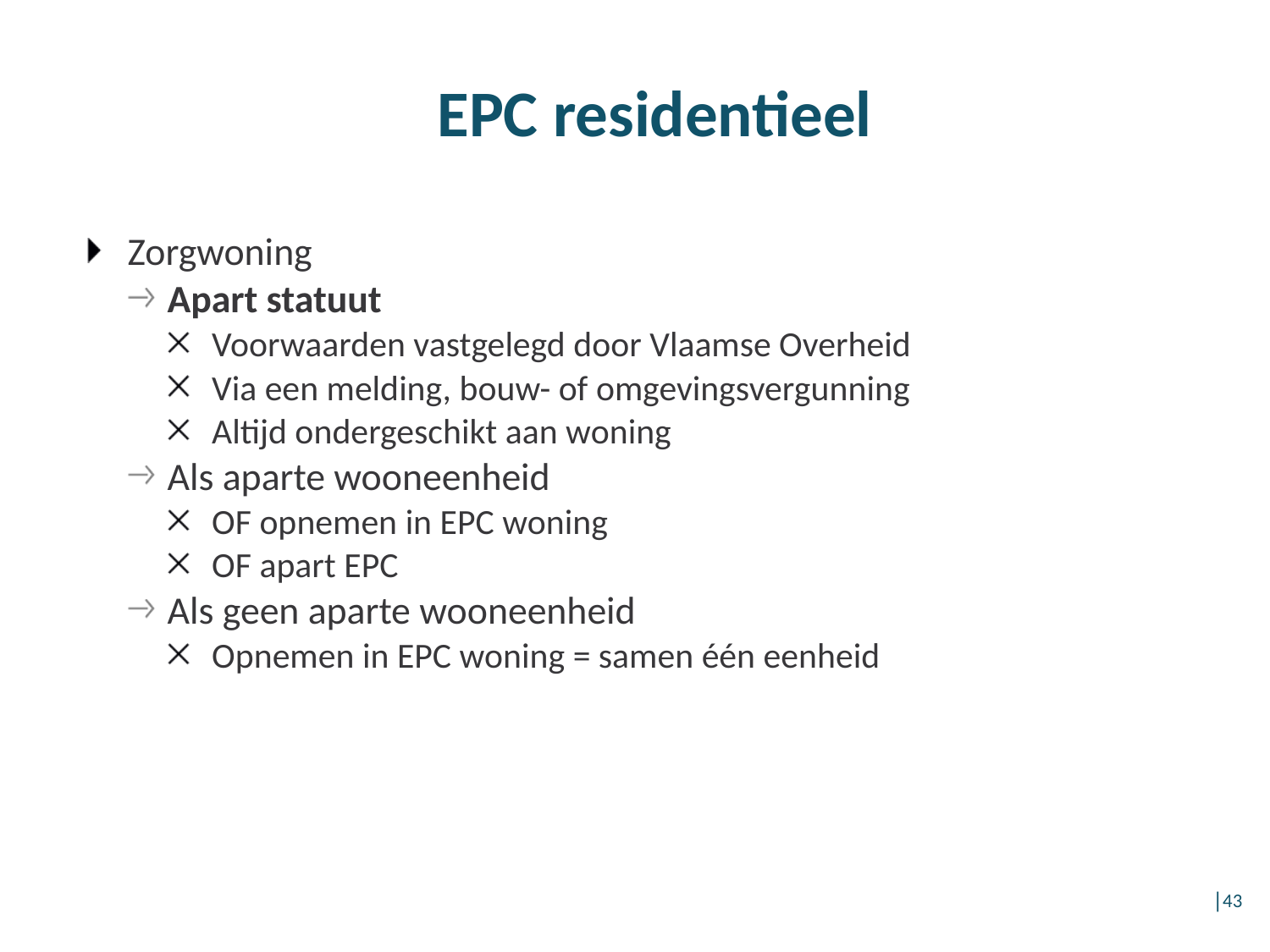

# EPC residentieel
Zorgwoning
Apart statuut
Voorwaarden vastgelegd door Vlaamse Overheid
Via een melding, bouw- of omgevingsvergunning
Altijd ondergeschikt aan woning
Als aparte wooneenheid
OF opnemen in EPC woning
OF apart EPC
Als geen aparte wooneenheid
Opnemen in EPC woning = samen één eenheid

│43